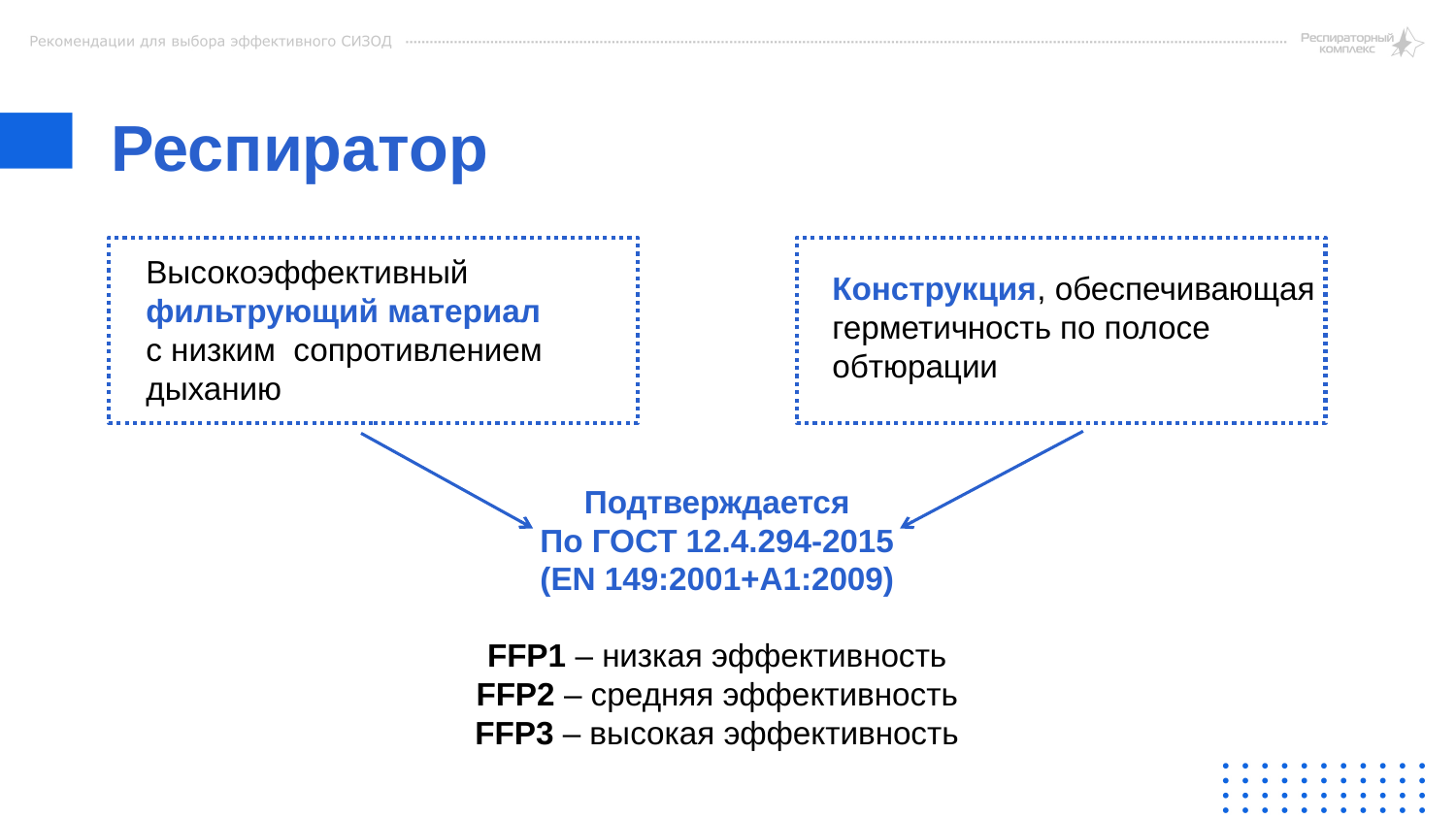

Респиратор

Высокоэффективный фильтрующий материал
с низким  сопротивлением дыханию

Конструкция, обеспечивающая герметичность по полосе обтюрации

Подтверждается
По ГОСТ 12.4.294-2015
(EN 149:2001+A1:2009)
FFP1 – низкая эффективность
FFP2 – средняя эффективность
FFP3 – высокая эффективность